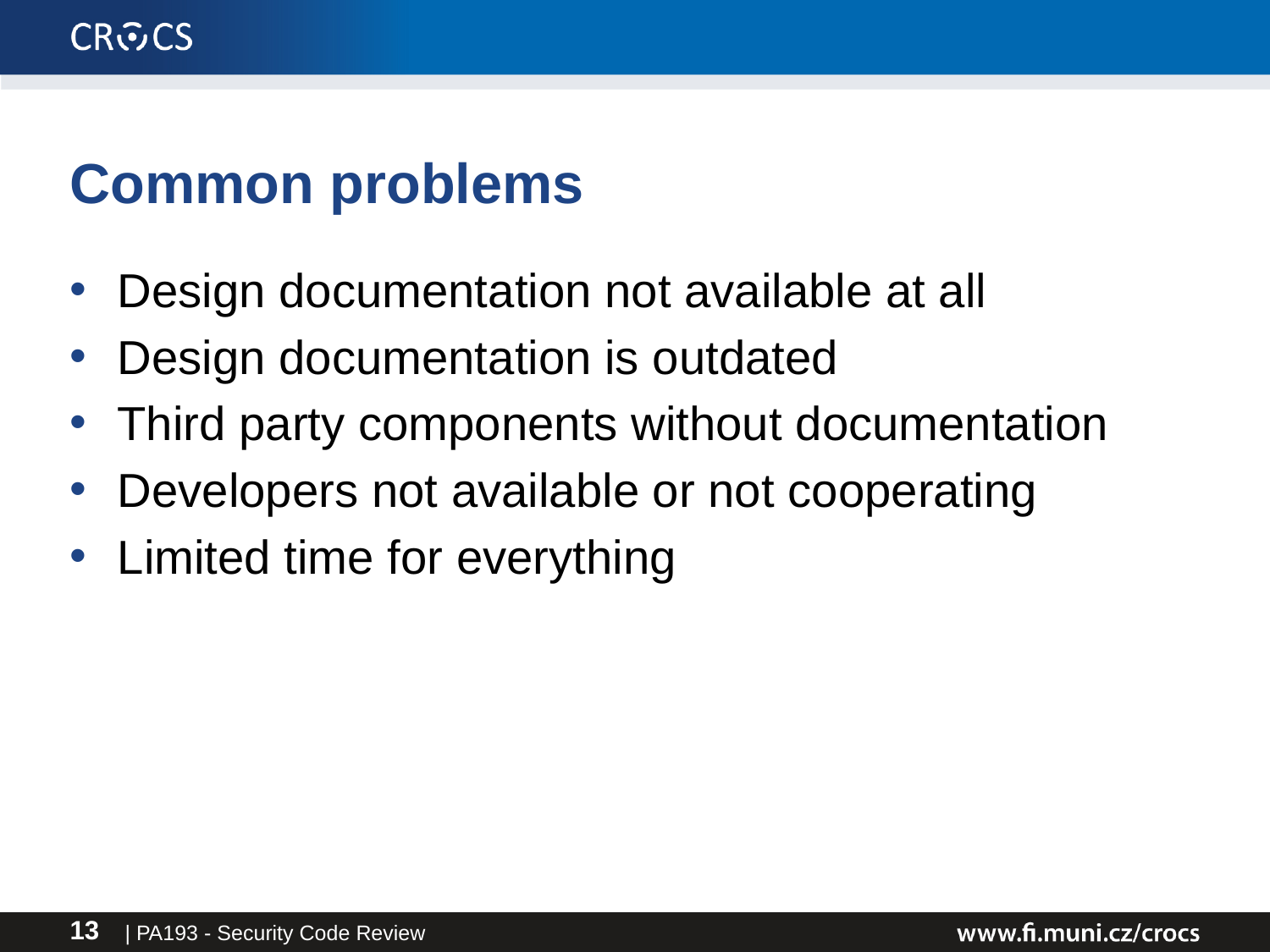

# Common problems
Design documentation not available at all
Design documentation is outdated
Third party components without documentation
Developers not available or not cooperating
Limited time for everything
| PA193 - Security Code Review
13